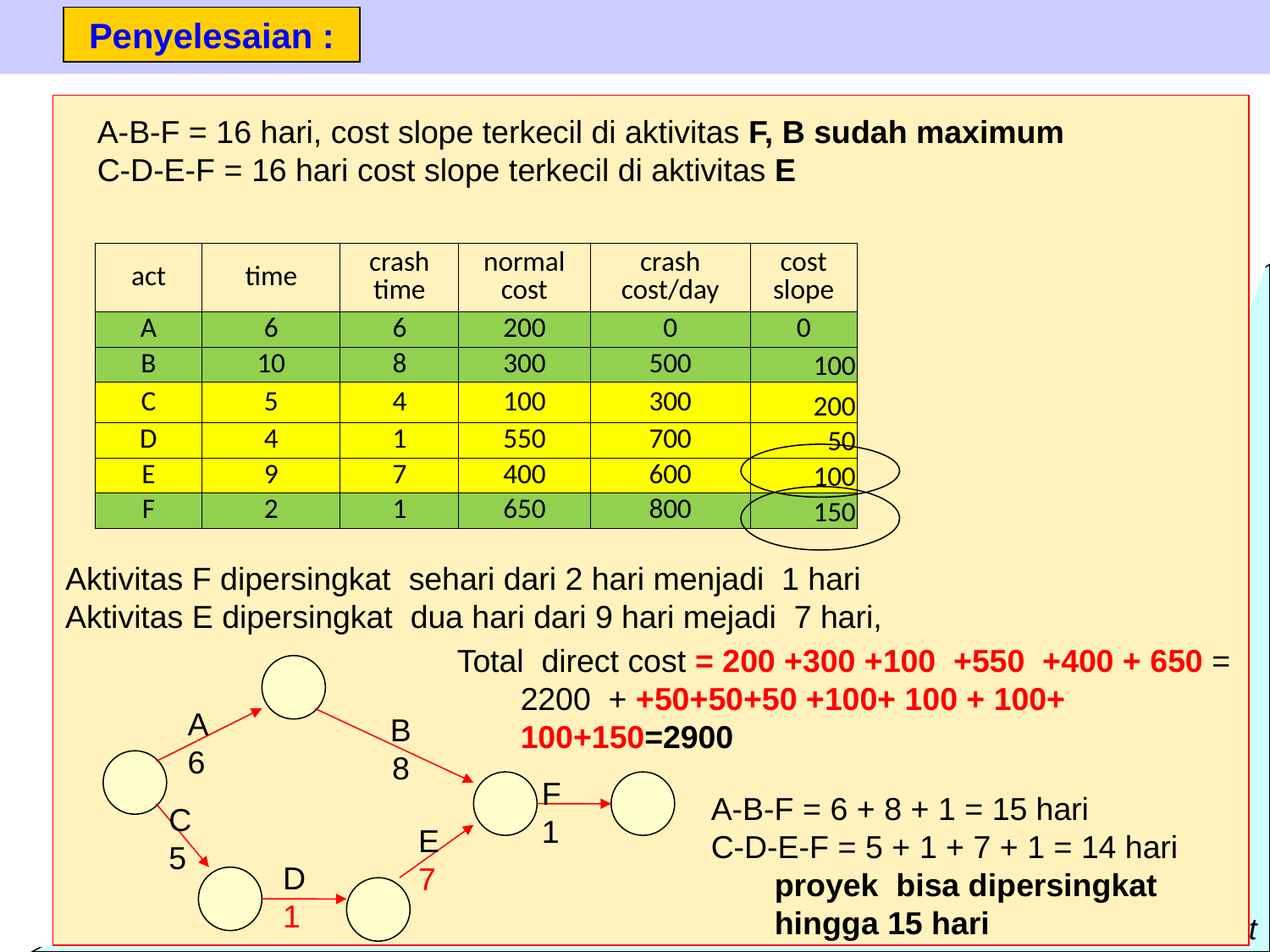

Penyelesaian :

Aktivitas F dipersingkat  sehari dari 2 hari menjadi  1 hari
Aktivitas E dipersingkat  dua hari dari 9 hari mejadi  7 hari,

A-B-F = 16 hari, cost slope terkecil di aktivitas F, B sudah maximum
C-D-E-F = 16 hari cost slope terkecil di aktivitas E
| act | time | crash time | normal cost | crash cost/day | cost slope |
| --- | --- | --- | --- | --- | --- |
| A | 6 | 6 | 200 | 0 | 0 |
| B | 10 | 8 | 300 | 500 | 100 |
| C | 5 | 4 | 100 | 300 | 200 |
| D | 4 | 1 | 550 | 700 | 50 |
| E | 9 | 7 | 400 | 600 | 100 |
| F | 2 | 1 | 650 | 800 | 150 |

Total  direct cost = 200 +300 +100  +550  +400 + 650 = 2200  + +50+50+50 +100+ 100 + 100+ 100+150=2900

A
6
B
8

F
1

A-B-F = 6 + 8 + 1 = 15 hari
C-D-E-F = 5 + 1 + 7 + 1 = 14 hari  proyek  bisa dipersingkat hingga 15 hari
C
5

E
7

D
1